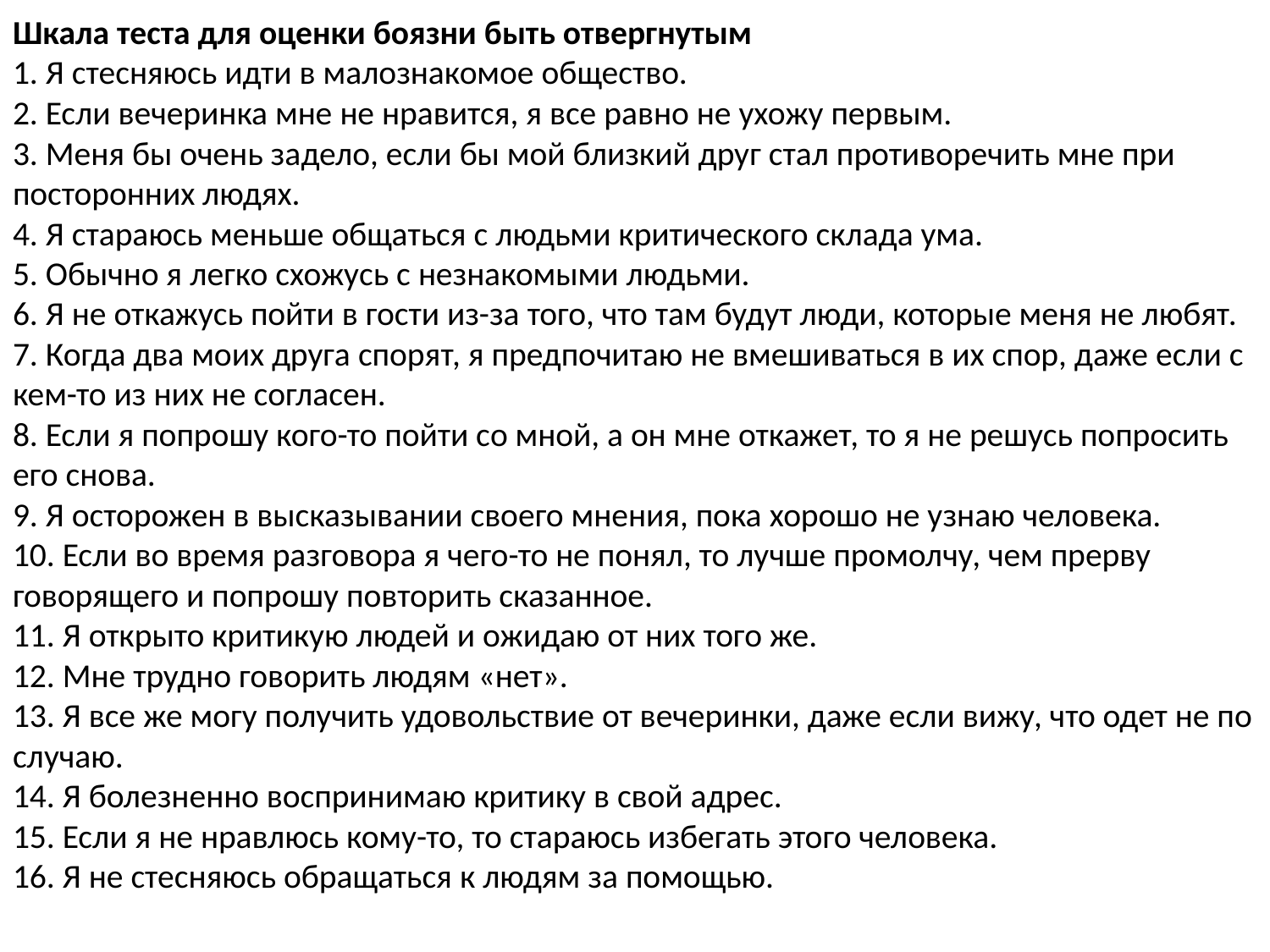

Шкала теста для оценки боязни быть отвергнутым
1. Я стесняюсь идти в малознакомое общество.
2. Если вечеринка мне не нравится, я все равно не ухожу первым.
3. Меня бы очень задело, если бы мой близкий друг стал противоречить мне при посторонних людях.
4. Я стараюсь меньше общаться с людьми критического склада ума.
5. Обычно я легко схожусь с незнакомыми людьми.
6. Я не откажусь пойти в гости из-за того, что там будут люди, которые меня не любят.
7. Когда два моих друга спорят, я предпочитаю не вмешиваться в их спор, даже если с кем-то из них не согласен.
8. Если я попрошу кого-то пойти со мной, а он мне откажет, то я не решусь попросить его снова.
9. Я осторожен в высказывании своего мнения, пока хорошо не узнаю человека.
10. Если во время разговора я чего-то не понял, то лучше промолчу, чем прерву говорящего и попрошу повторить сказанное.
11. Я открыто критикую людей и ожидаю от них того же.
12. Мне трудно говорить людям «нет».
13. Я все же могу получить удовольствие от вечеринки, даже если вижу, что одет не по случаю.
14. Я болезненно воспринимаю критику в свой адрес.
15. Если я не нравлюсь кому-то, то стараюсь избегать этого человека.
16. Я не стесняюсь обращаться к людям за помощью.